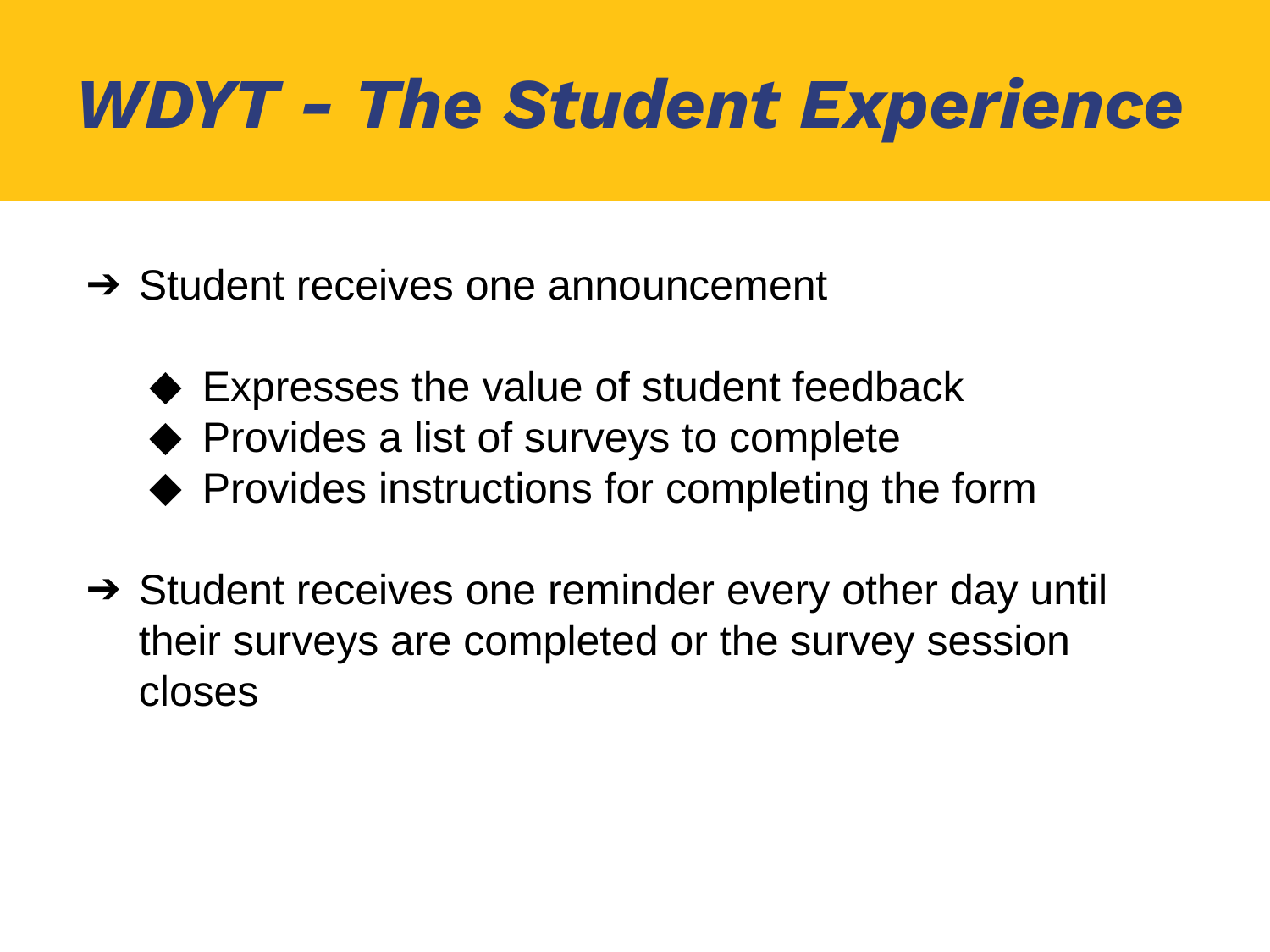

WDYT - The Student Experience
Student receives one announcement

Expresses the value of student feedback
Provides a list of surveys to complete
Provides instructions for completing the form

Student receives one reminder every other day until their surveys are completed or the survey session closes